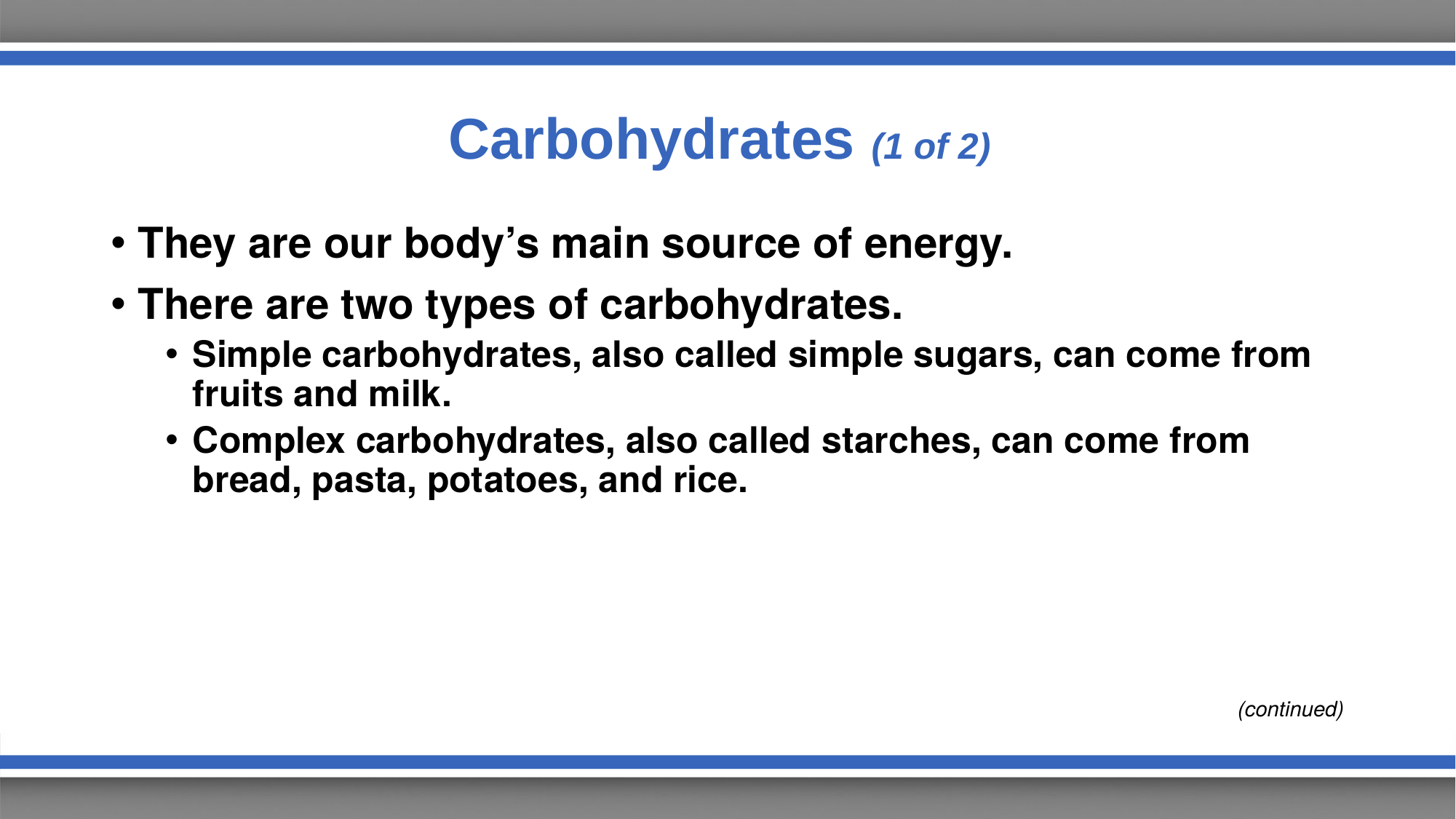

# Carbohydrates (1 of 2)
They are our body’s main source of energy.
There are two types of carbohydrates.
Simple carbohydrates, also called simple sugars, can come from fruits and milk.
Complex carbohydrates, also called starches, can come from bread, pasta, potatoes, and rice.

(continued)